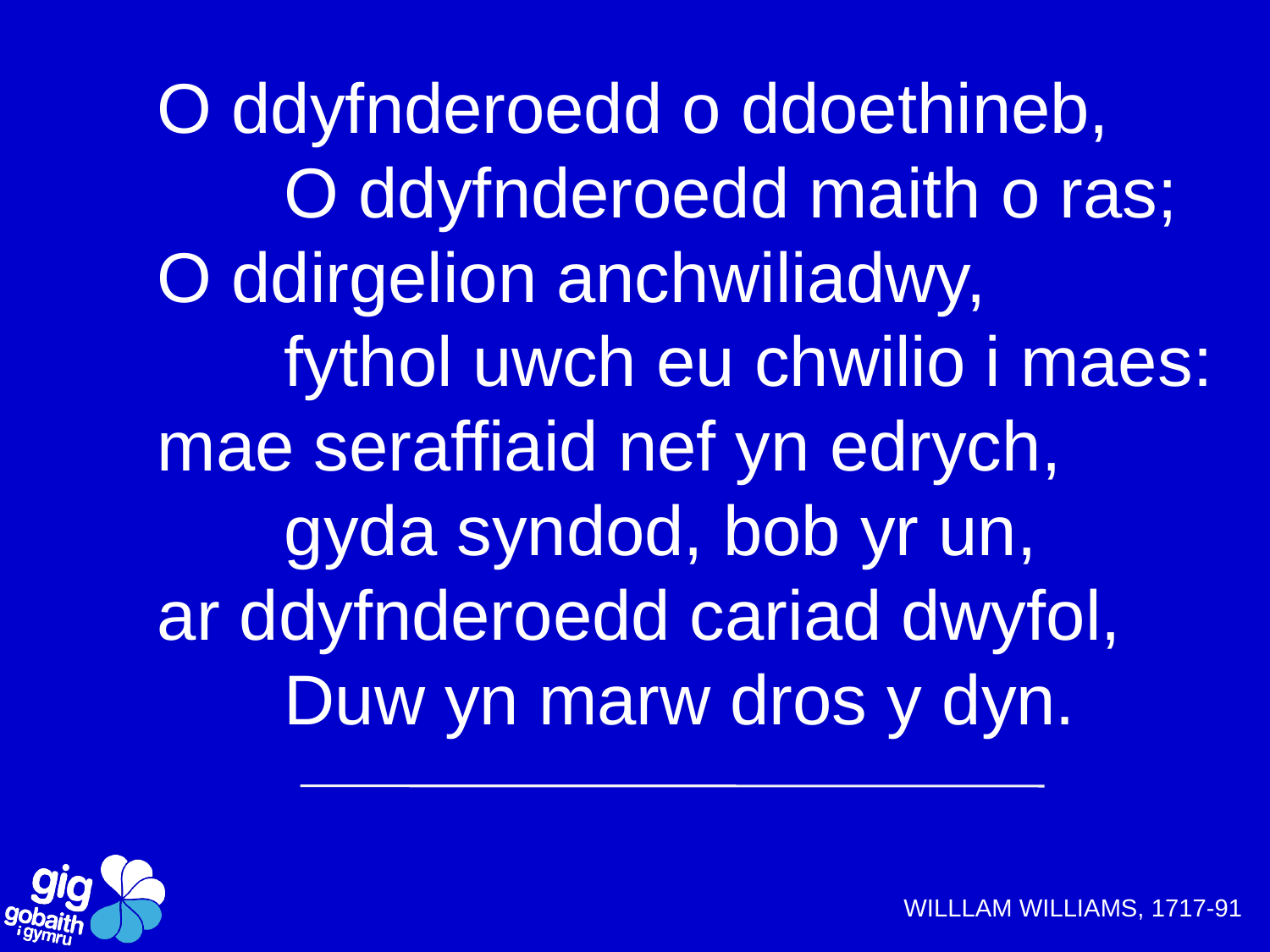

O ddyfnderoedd o ddoethineb,
	O ddyfnderoedd maith o ras;
O ddirgelion anchwiliadwy,
	fythol uwch eu chwilio i maes:
mae seraffiaid nef yn edrych,
	gyda syndod, bob yr un,
ar ddyfnderoedd cariad dwyfol,
	Duw yn marw dros y dyn.
WILLLAM WILLIAMS, 1717-91